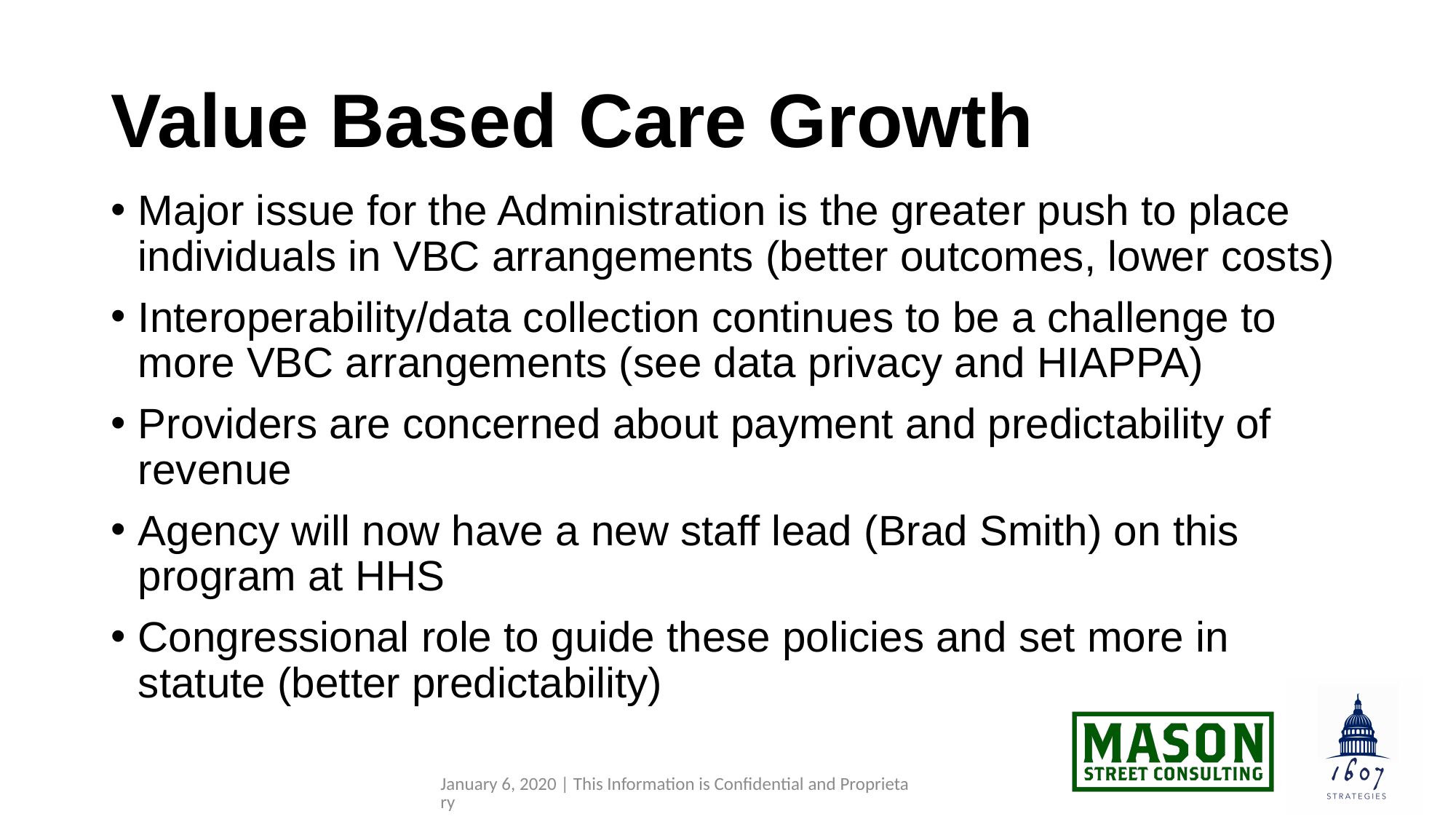

# Value Based Care Growth
Major issue for the Administration is the greater push to place individuals in VBC arrangements (better outcomes, lower costs)
Interoperability/data collection continues to be a challenge to more VBC arrangements (see data privacy and HIAPPA)
Providers are concerned about payment and predictability of revenue
Agency will now have a new staff lead (Brad Smith) on this program at HHS
Congressional role to guide these policies and set more in statute (better predictability)
January 6, 2020 | This Information is Confidential and Proprietary